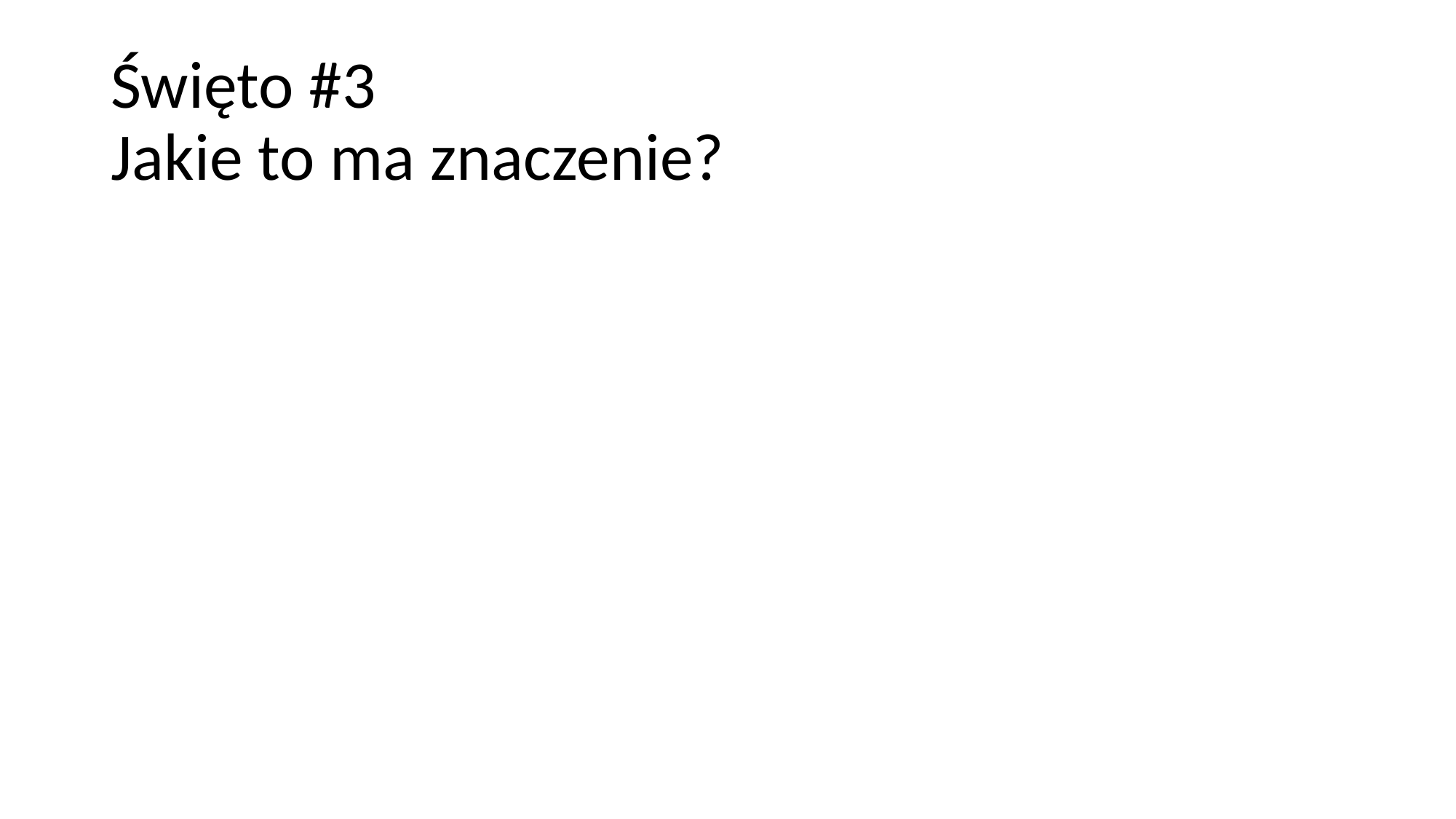

# Święto #3 Jakie to ma znaczenie?